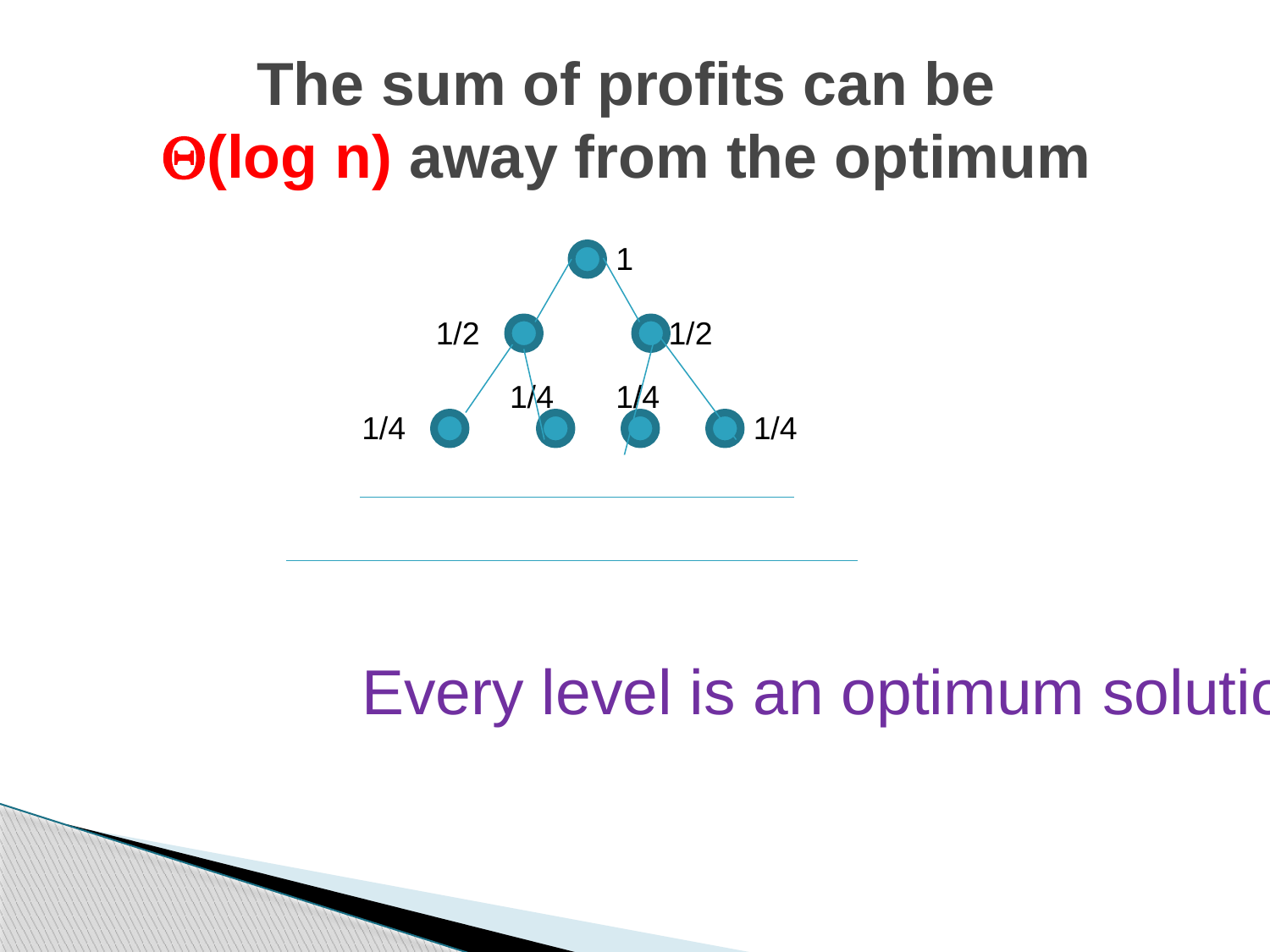

# The sum of profits can be Θ(log n) away from the optimum

1

1/2
1/2

1/4
1/4
1/4
1/4

Every level is an optimum solution